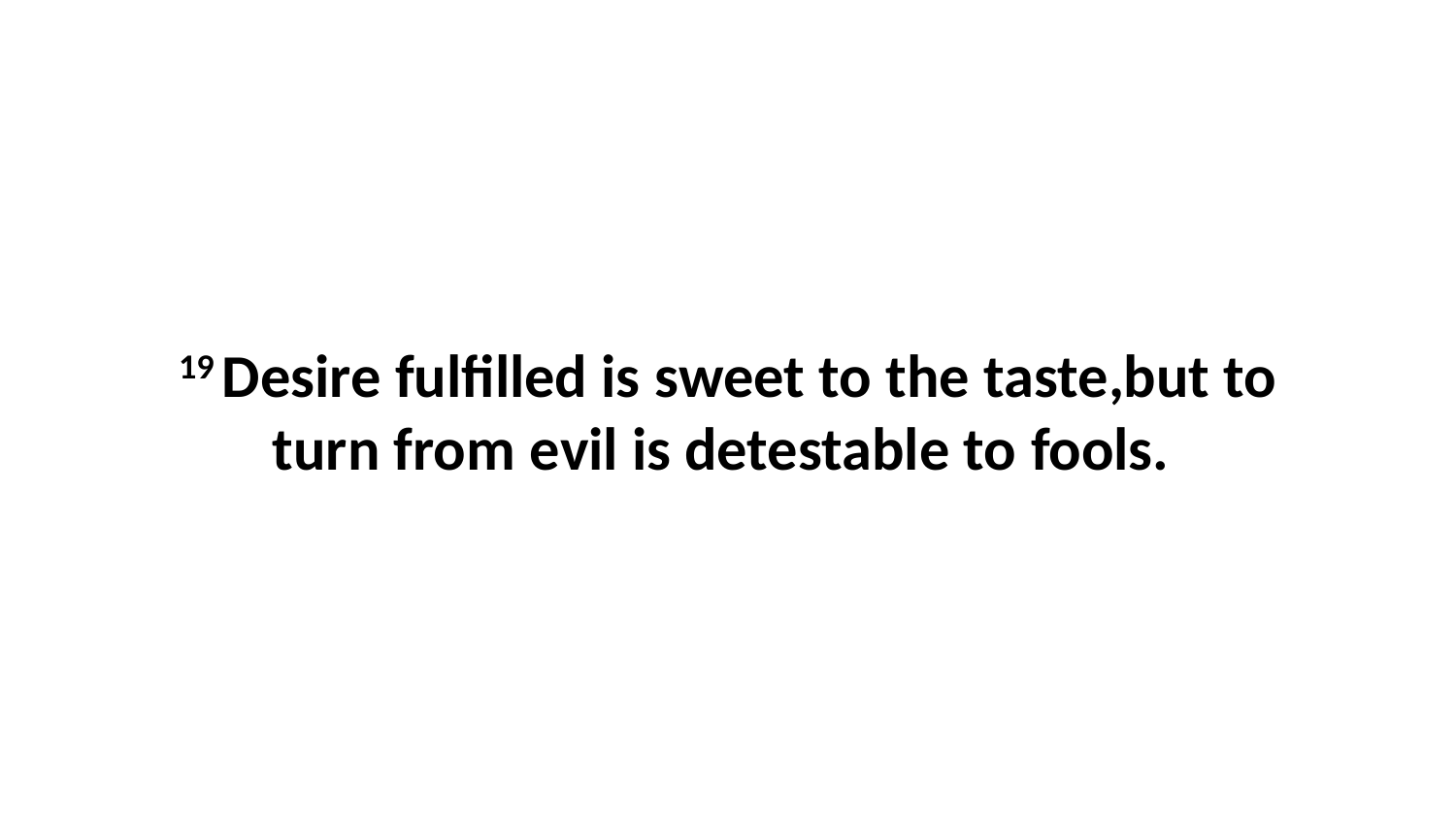

19 Desire fulfilled is sweet to the taste,but to turn from evil is detestable to fools.